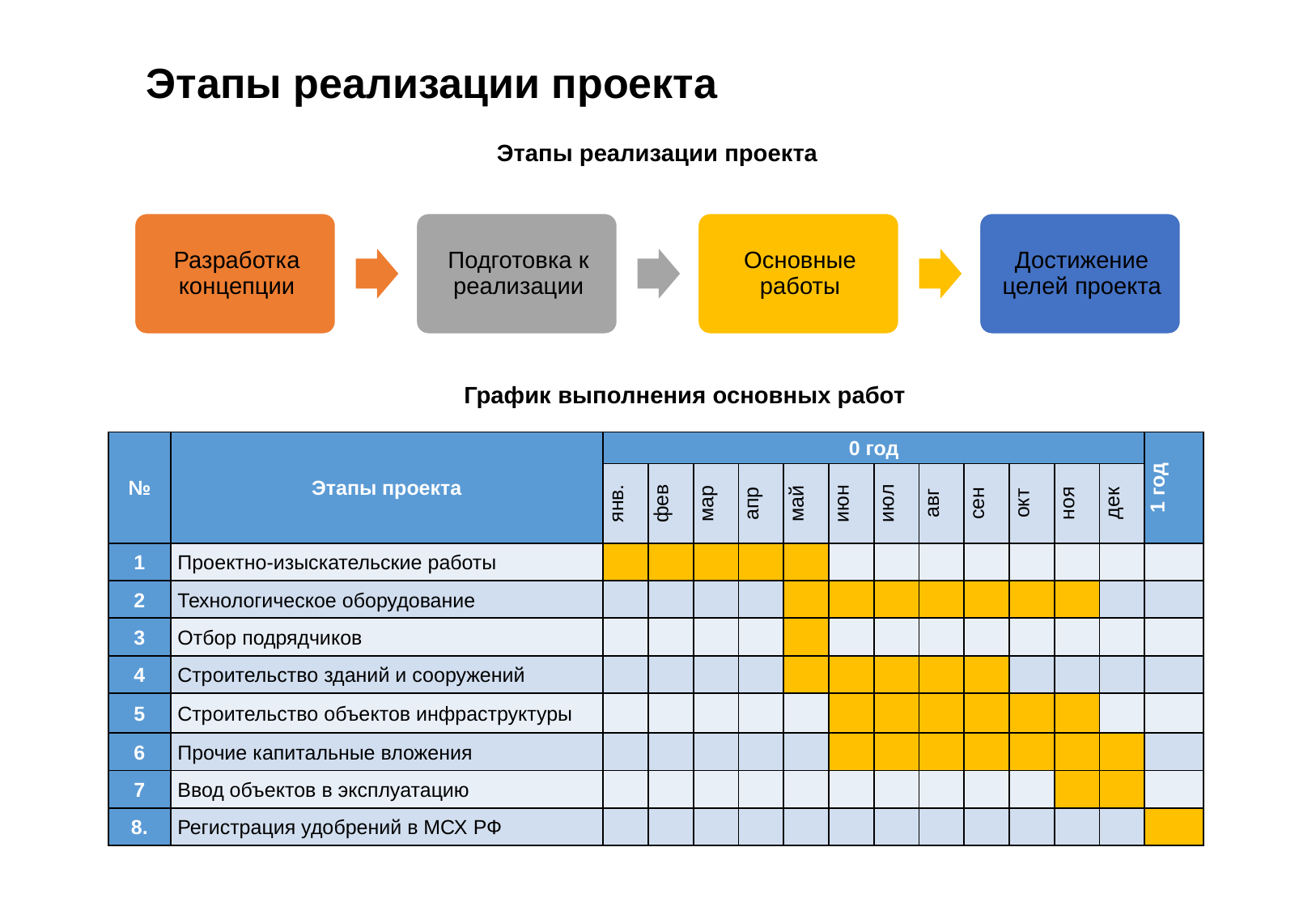

# Этапы реализации проекта
Этапы реализации проекта
Разработка концепции

Подготовка к реализации

Основные работы

Достижение целей проекта
График выполнения основных работ
| № | Этапы проекта | 0 год |  |  |  |  |  |  |  |  |  |  |  | 1 год |
| --- | --- | --- | --- | --- | --- | --- | --- | --- | --- | --- | --- | --- | --- | --- |
|  |  | янв. | фев | мар | апр | май | июн | июл | авг | сен | окт | ноя | дек |  |
| 1 | Проектно-изыскательские работы |  |  |  |  |  |  |  |  |  |  |  |  |  |
| 2 | Технологическое оборудование |  |  |  |  |  |  |  |  |  |  |  |  |  |
| 3 | Отбор подрядчиков |  |  |  |  |  |  |  |  |  |  |  |  |  |
| 4 | Строительство зданий и сооружений |  |  |  |  |  |  |  |  |  |  |  |  |  |
| 5 | Строительство объектов инфраструктуры |  |  |  |  |  |  |  |  |  |  |  |  |  |
| 6 | Прочие капитальные вложения |  |  |  |  |  |  |  |  |  |  |  |  |  |
| 7 | Ввод объектов в эксплуатацию |  |  |  |  |  |  |  |  |  |  |  |  |  |
| 8. | Регистрация удобрений в МСХ РФ |  |  |  |  |  |  |  |  |  |  |  |  |  |